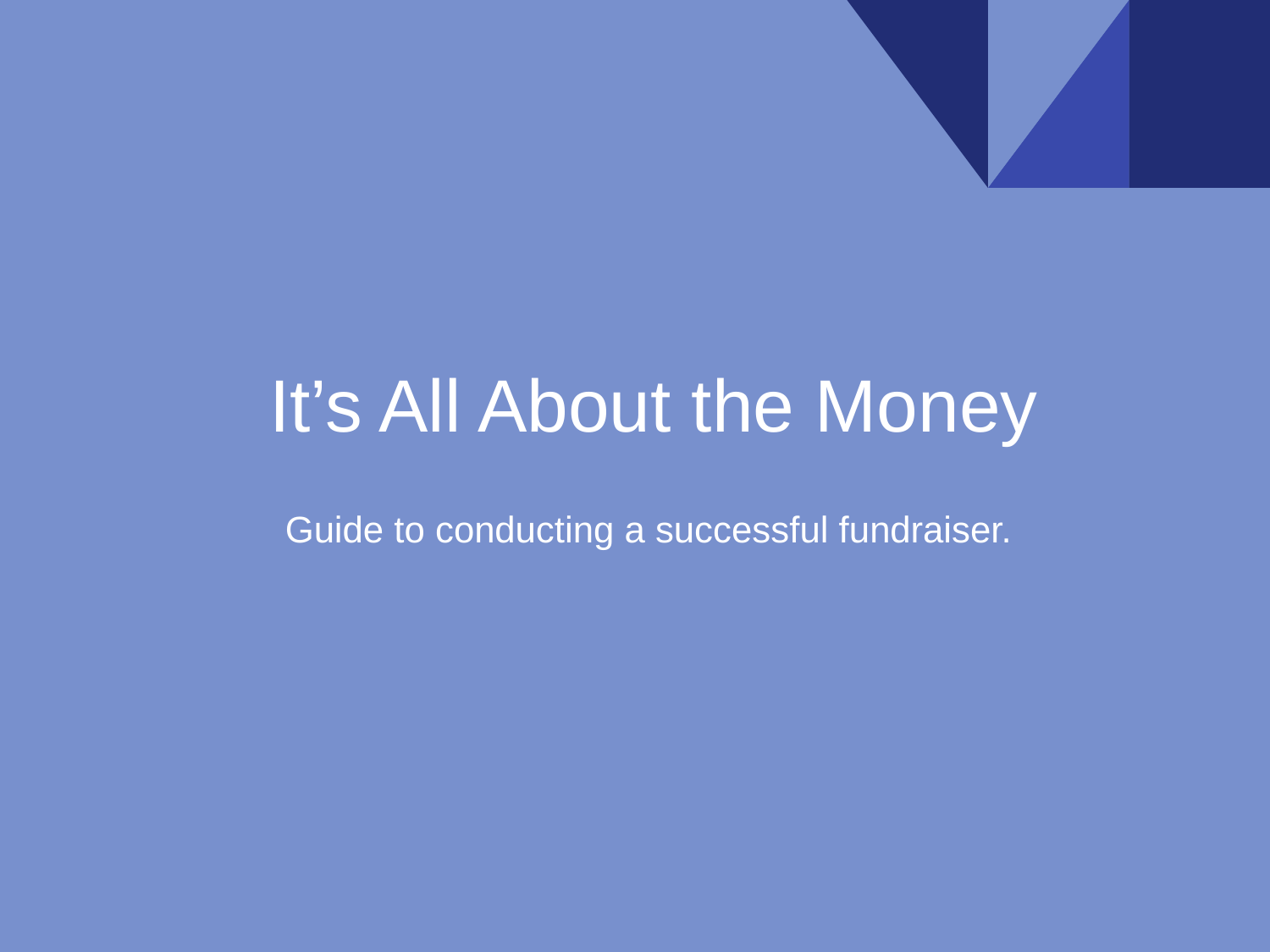

# It’s All About the Money
Guide to conducting a successful fundraiser.